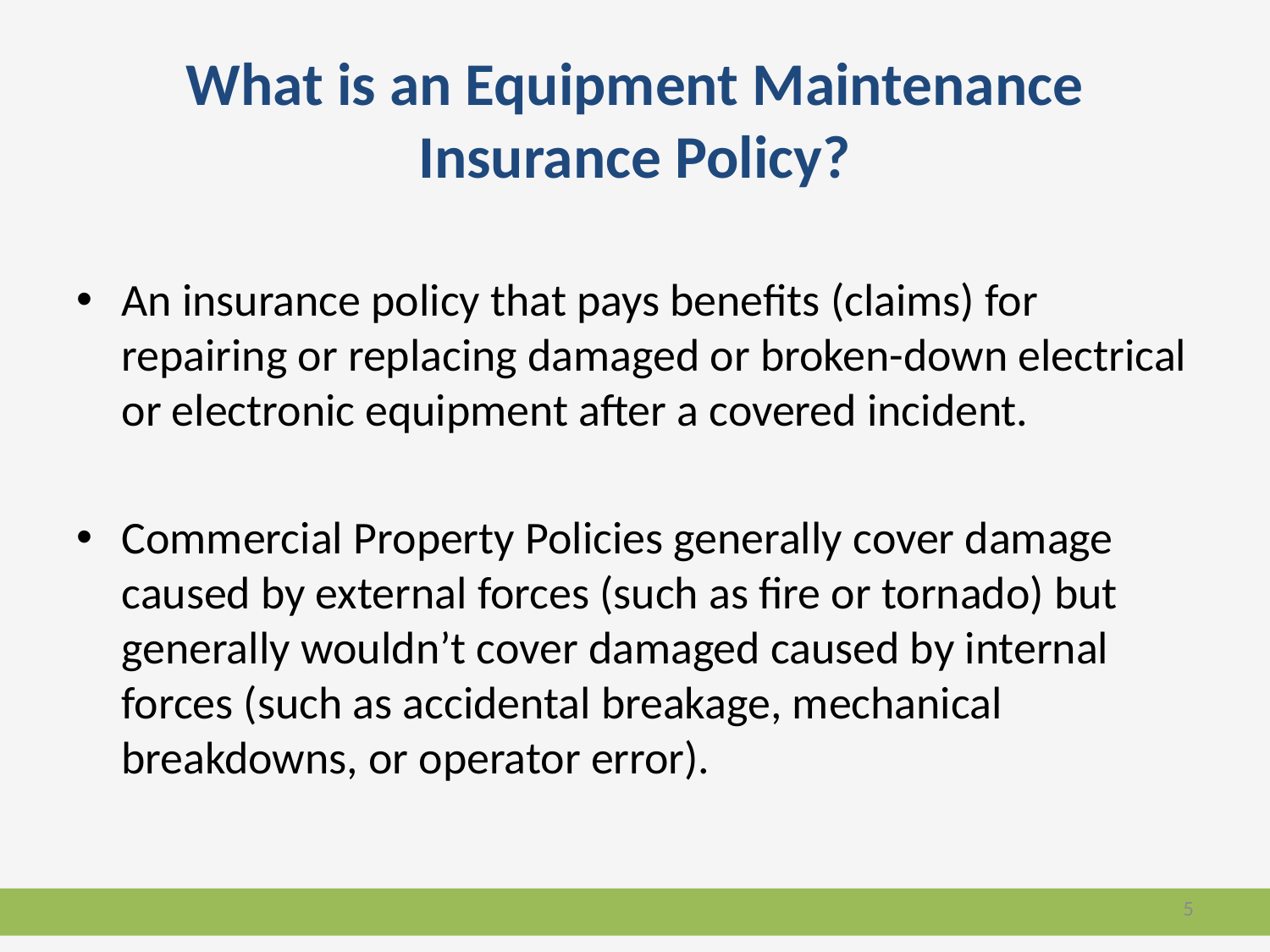

# What is an Equipment Maintenance Insurance Policy?
An insurance policy that pays benefits (claims) for repairing or replacing damaged or broken-down electrical or electronic equipment after a covered incident.

Commercial Property Policies generally cover damage caused by external forces (such as fire or tornado) but generally wouldn’t cover damaged caused by internal forces (such as accidental breakage, mechanical breakdowns, or operator error).
5